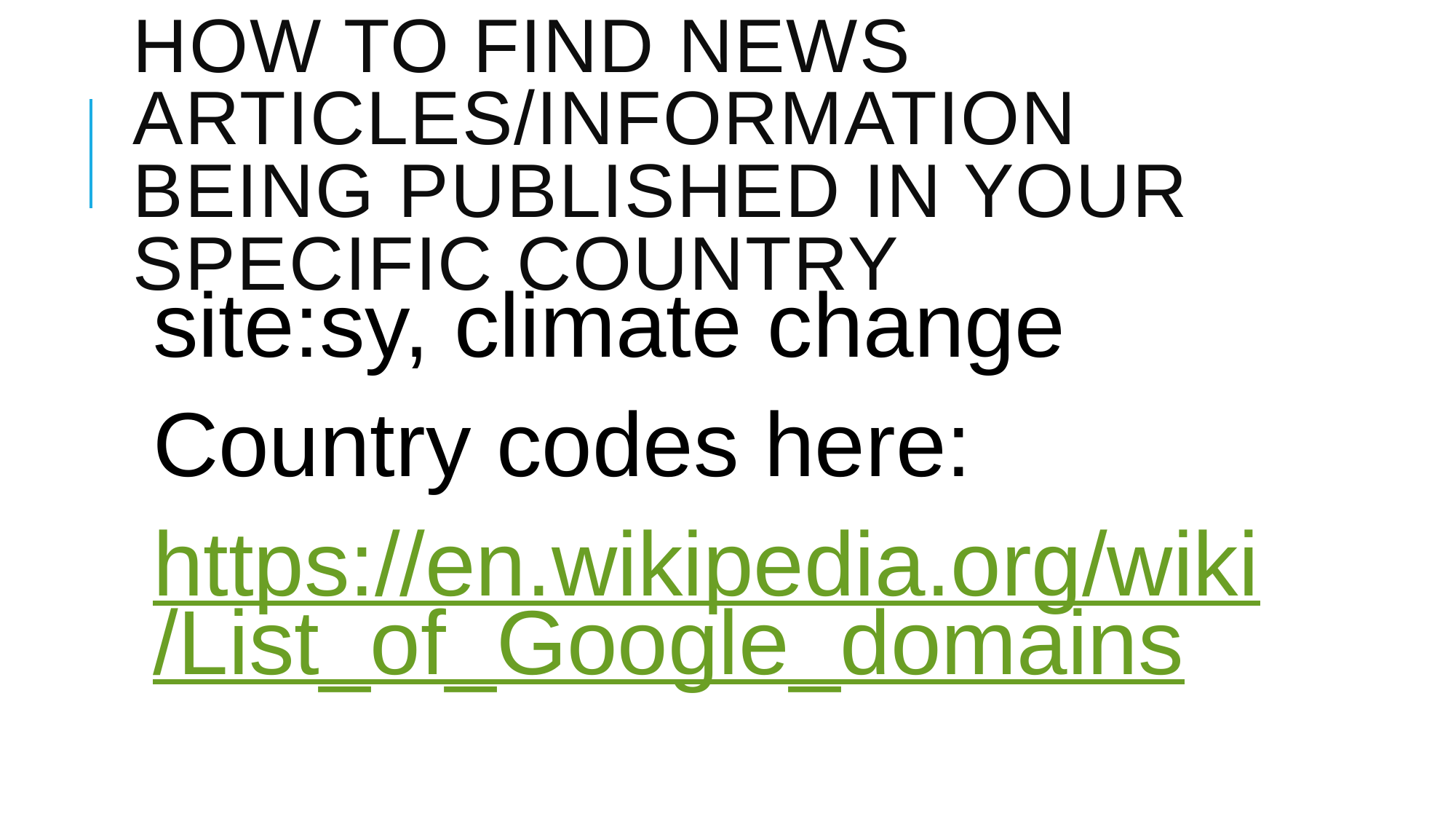

# How to find news articles/information being published in your specific country
site:sy, climate change
Country codes here:
https://en.wikipedia.org/wiki/List_of_Google_domains